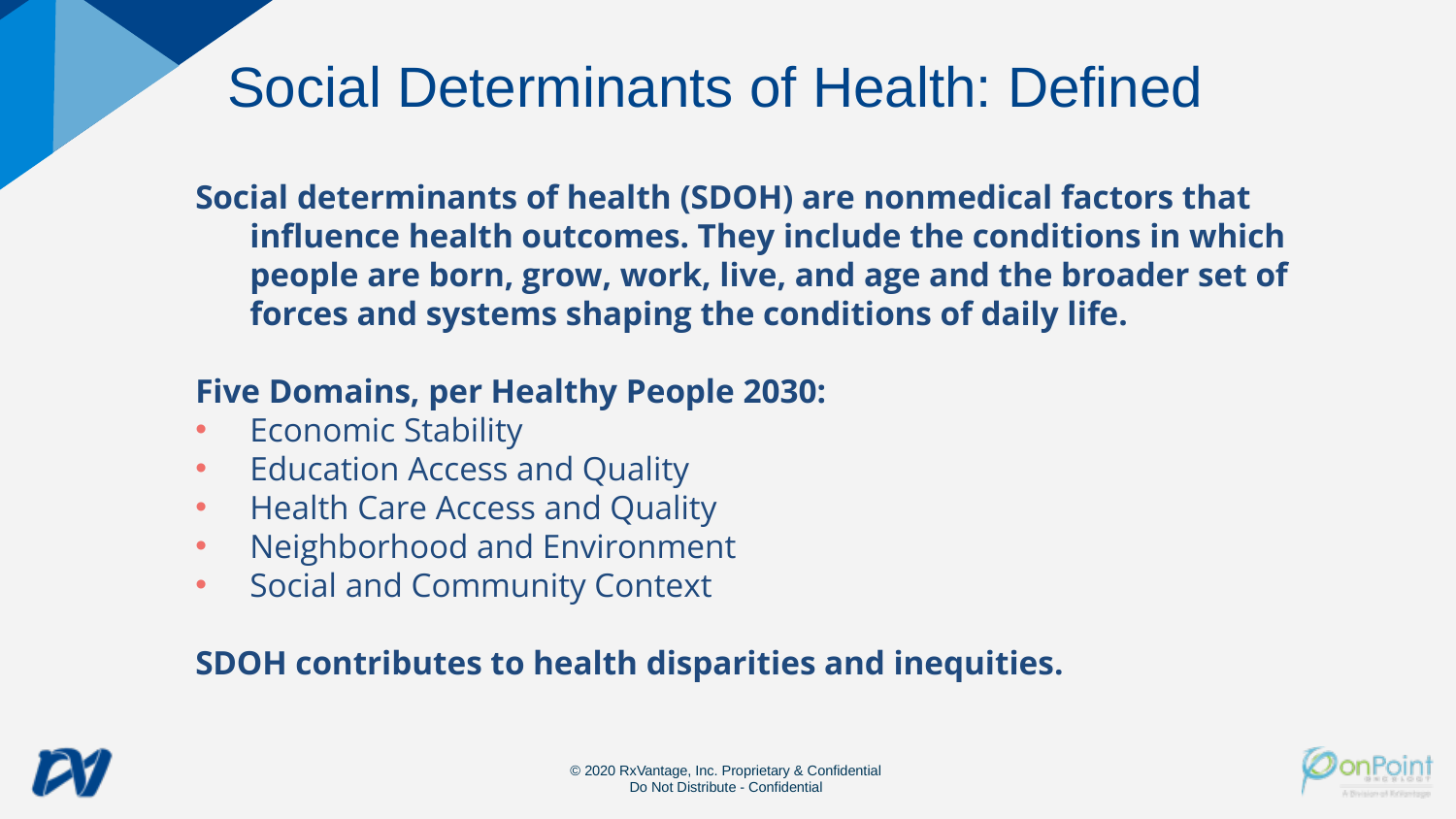

Social Determinants of Health: Defined
Social determinants of health (SDOH) are nonmedical factors that influence health outcomes. They include the conditions in which people are born, grow, work, live, and age and the broader set of forces and systems shaping the conditions of daily life.

Five Domains, per Healthy People 2030:
Economic Stability
Education Access and Quality
Health Care Access and Quality
Neighborhood and Environment
Social and Community Context

SDOH contributes to health disparities and inequities.